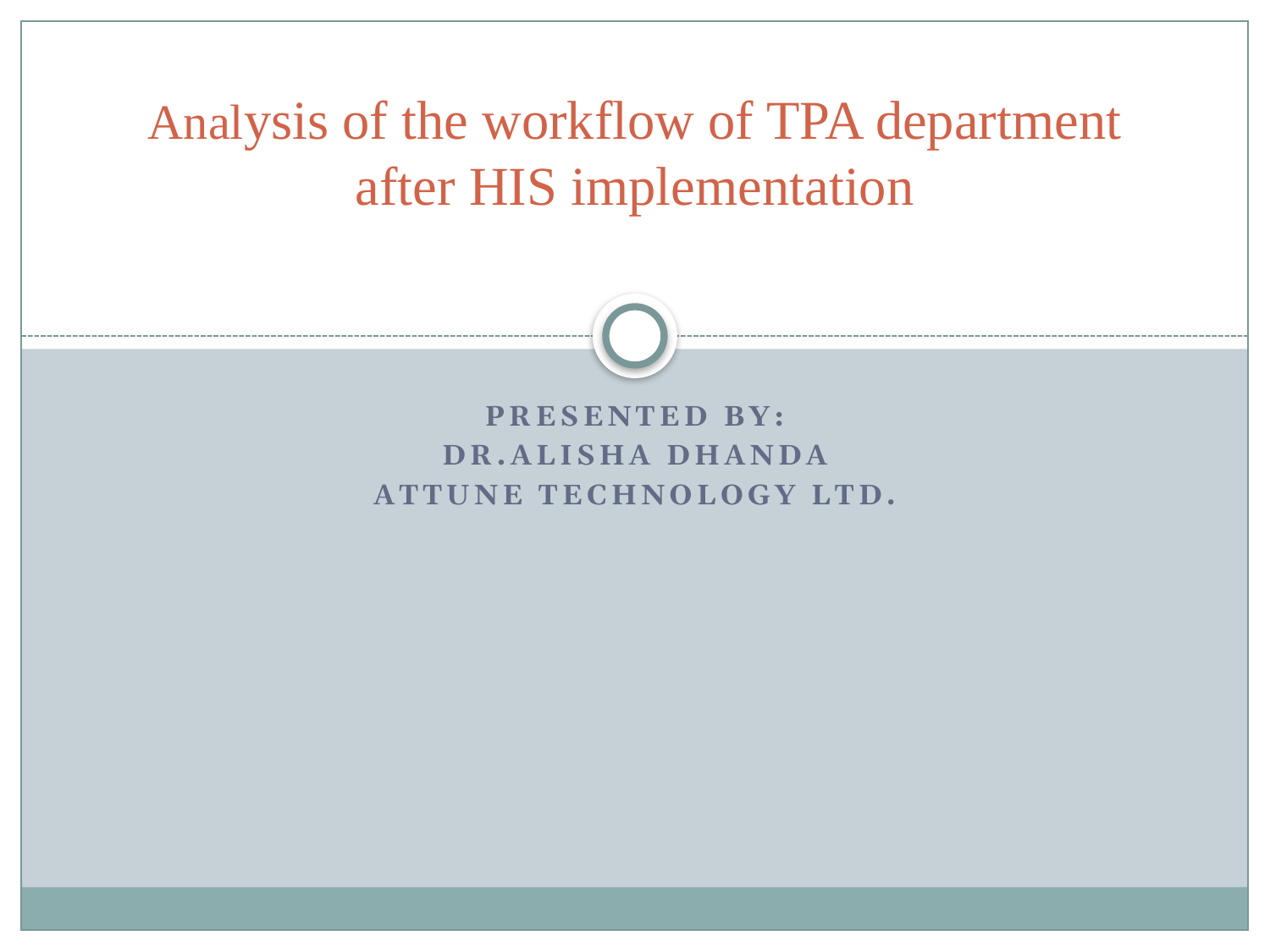

# Analysis of the workflow of TPA department after HIS implementation
Presented by:
Dr.Alisha DHANDA
Attune TECHNOLOGY LTD.